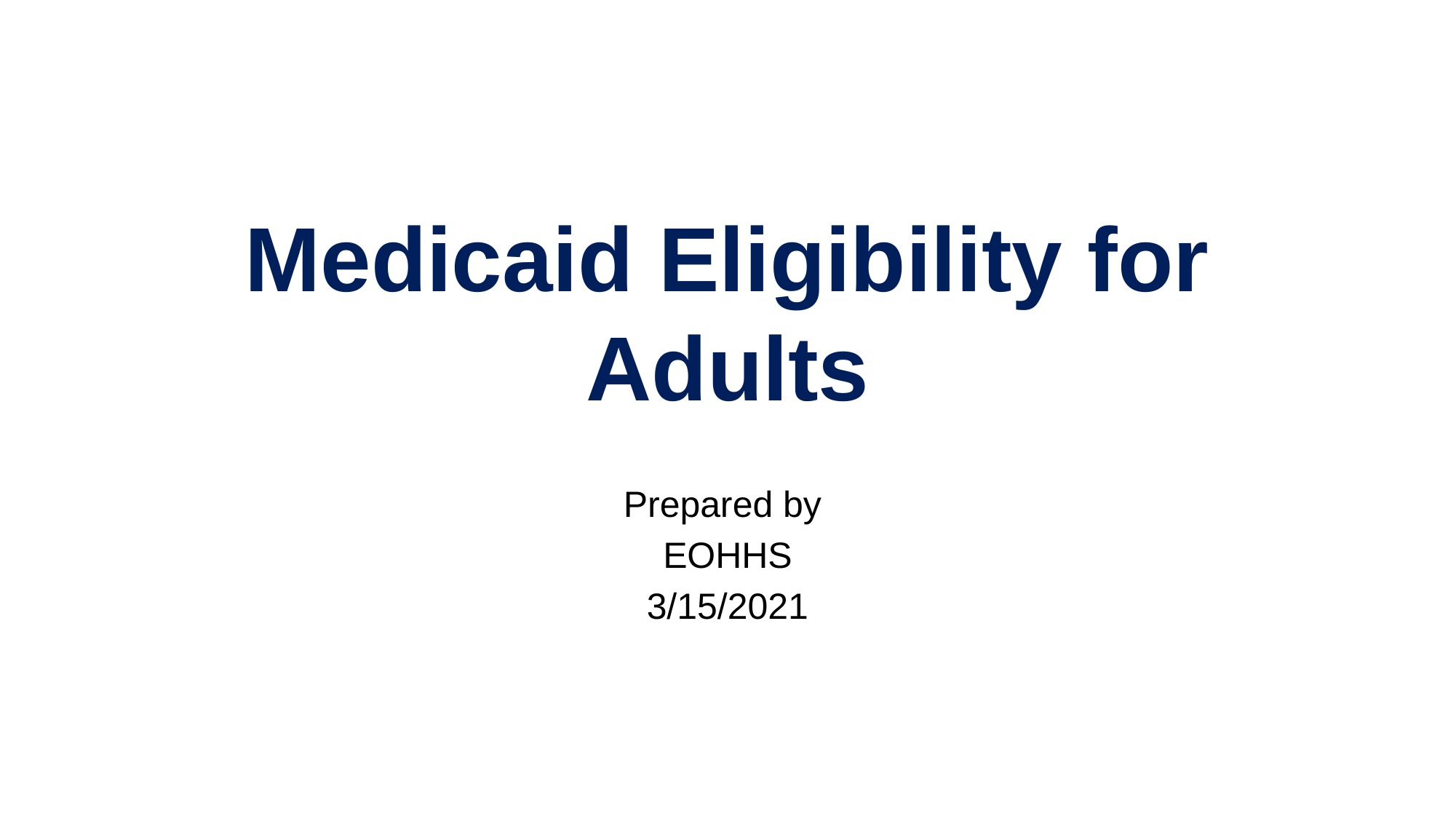

# Medicaid Eligibility for Adults

Prepared by
EOHHS
3/15/2021